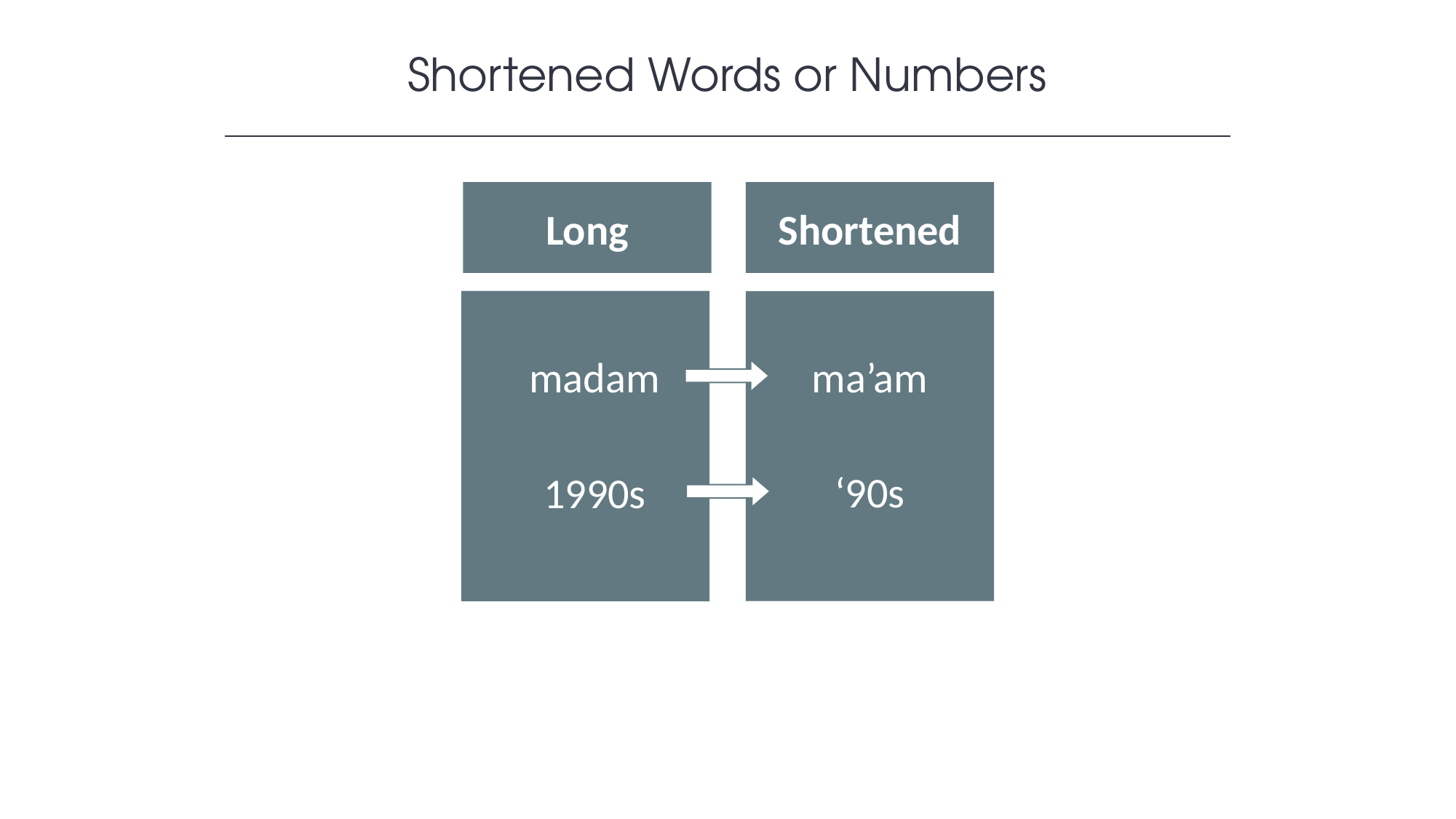

Shortened Words or Numbers
Long
Shortened

madam
ma’am

‘90s
1990s